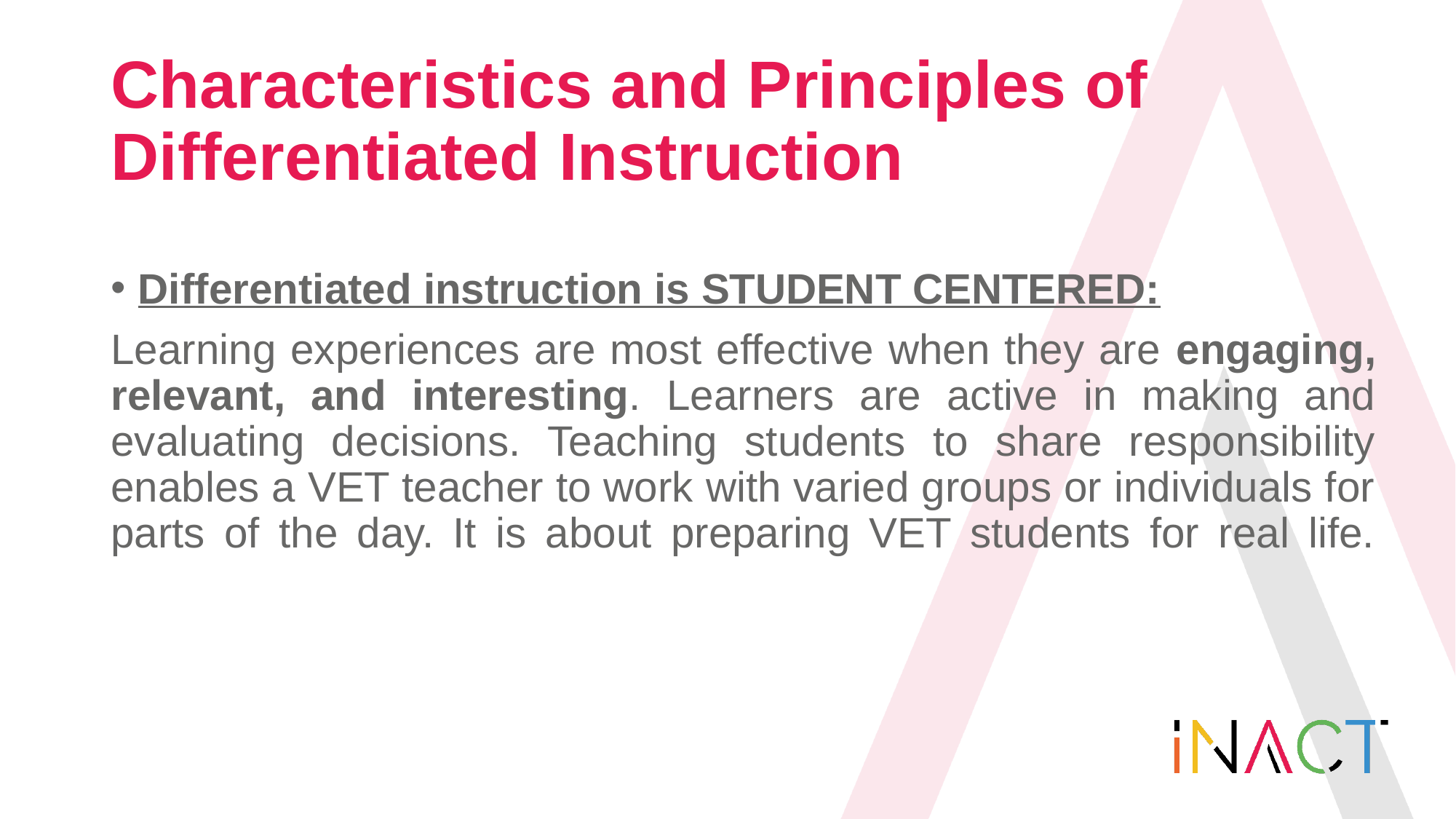

# Characteristics and Principles of Differentiated Instruction
Differentiated instruction is STUDENT CENTERED:
Learning experiences are most effective when they are engaging, relevant, and interesting. Learners are active in making and evaluating decisions. Teaching students to share responsibility enables a VET teacher to work with varied groups or individuals for parts of the day. It is about preparing VET students for real life.